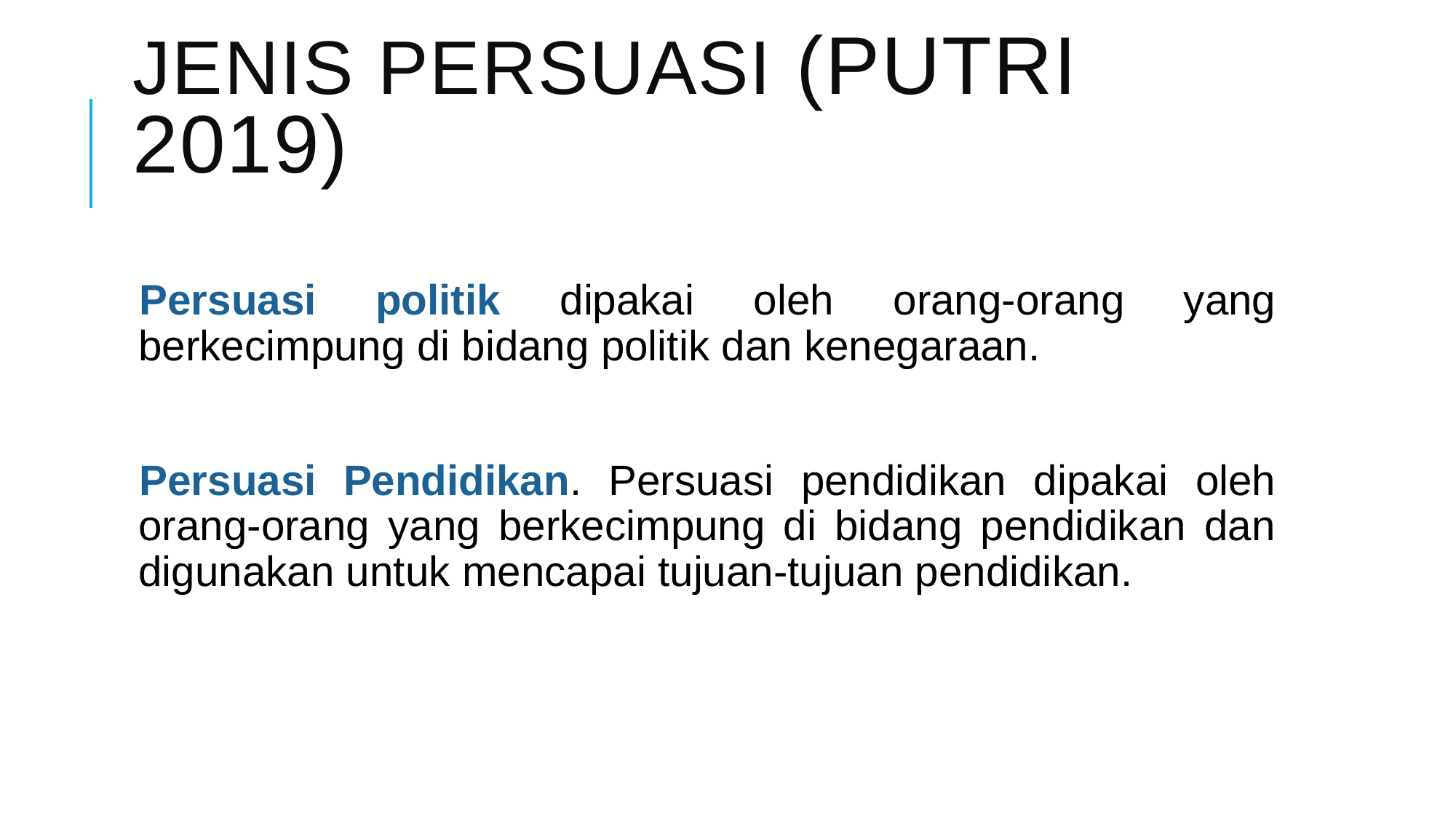

# Jenis Persuasi (Putri 2019)
Persuasi politik dipakai oleh orang-orang yang berkecimpung di bidang politik dan kenegaraan.

Persuasi Pendidikan. Persuasi pendidikan dipakai oleh orang-orang yang berkecimpung di bidang pendidikan dan digunakan untuk mencapai tujuan-tujuan pendidikan.